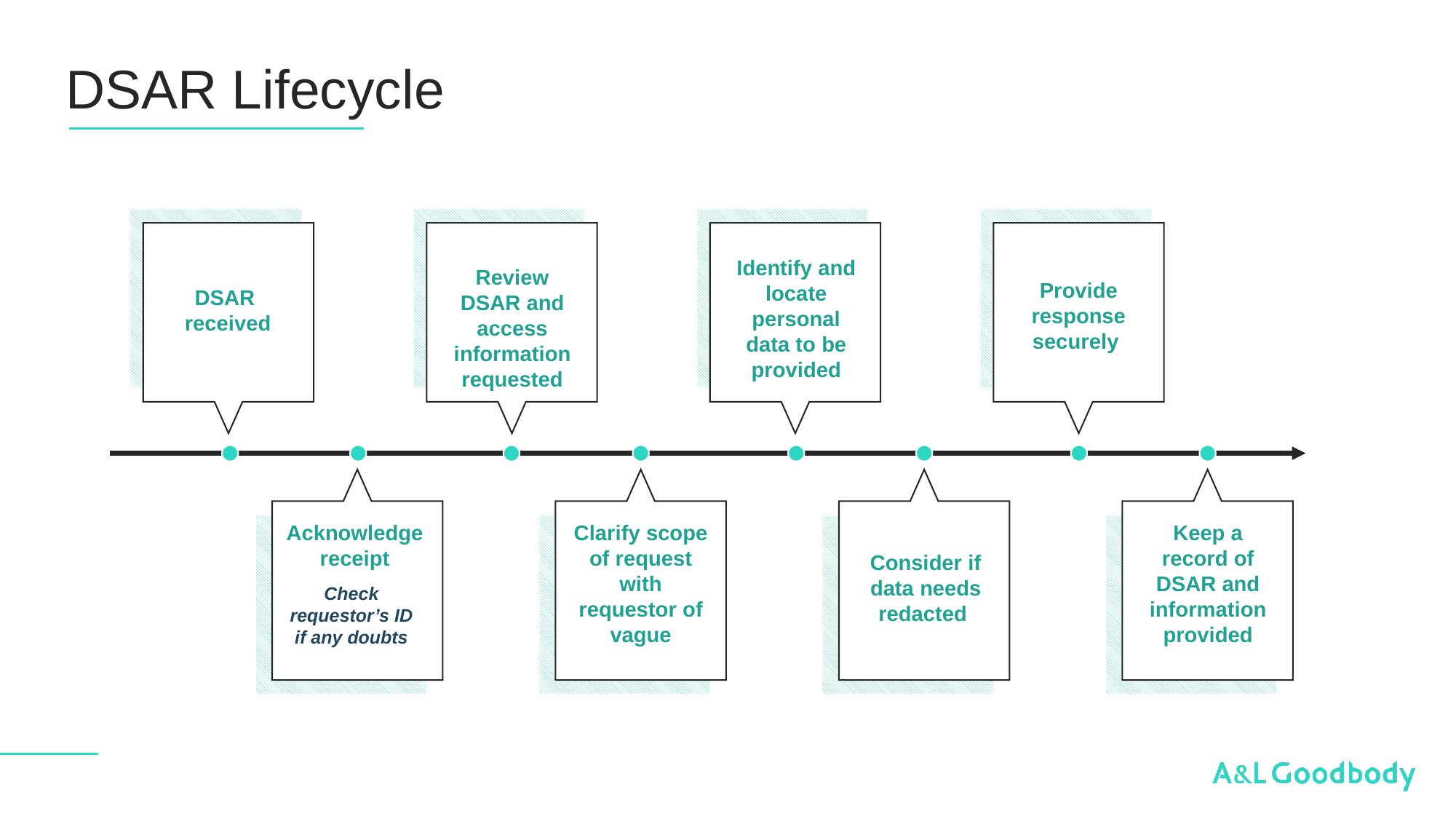

# DSAR Lifecycle

Identify and locate personal data to be provided
Review DSAR and access information requested
Provide response securely
DSAR
 received

Acknowledge receipt
Clarify scope of request with requestor of vague
Keep a record of DSAR and information provided
Consider if data needs redacted
Check requestor’s ID if any doubts